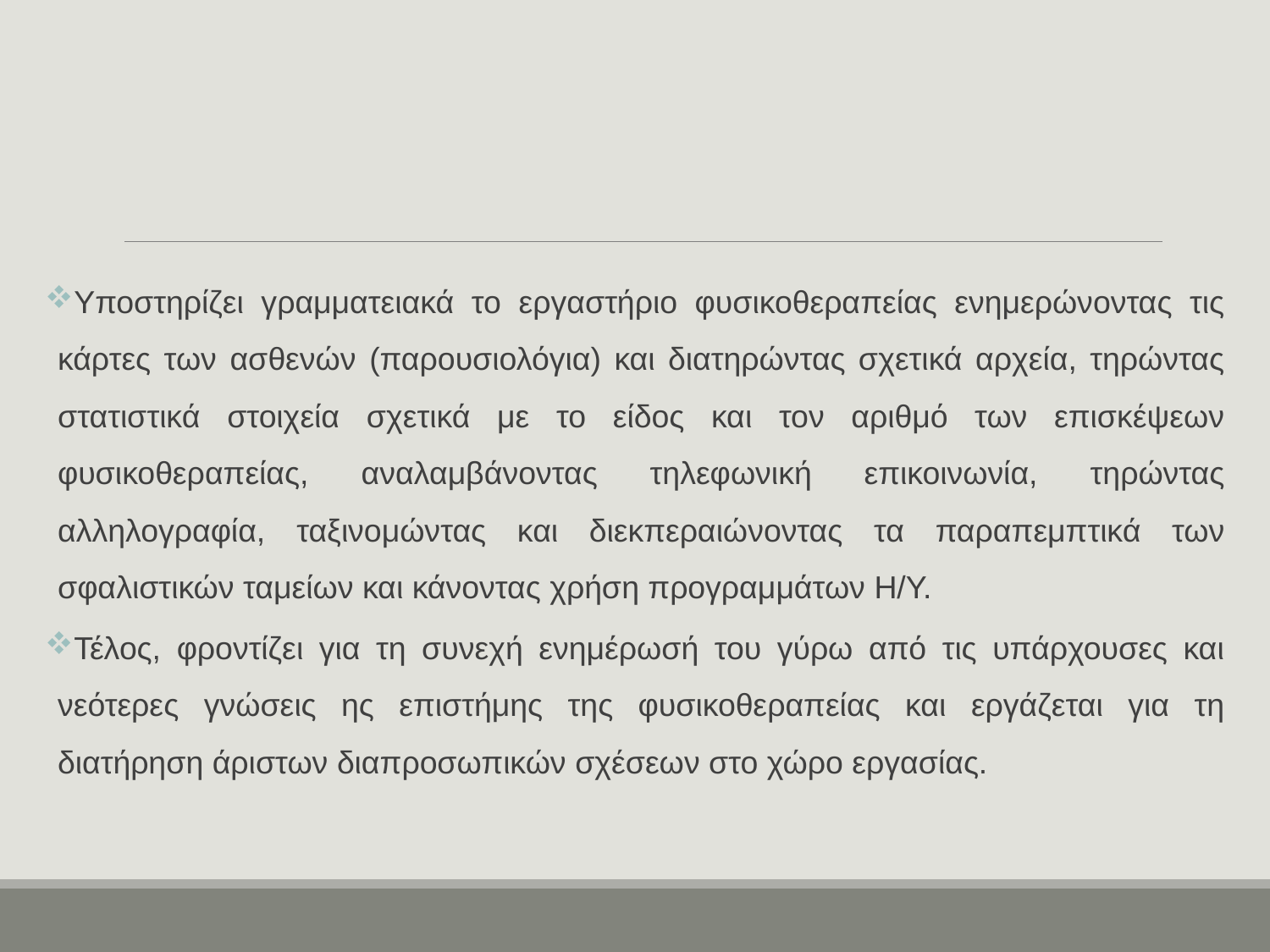

Υποστηρίζει γραμματειακά το εργαστήριο φυσικοθεραπείας ενημερώνοντας τις κάρτες των ασθενών (παρουσιολόγια) και διατηρώντας σχετικά αρχεία, τηρώντας στατιστικά στοιχεία σχετικά με το είδος και τον αριθμό των επισκέψεων φυσικοθεραπείας, αναλαμβάνοντας τηλεφωνική επικοινωνία, τηρώντας αλληλογραφία, ταξινομώντας και διεκπεραιώνοντας τα παραπεμπτικά των σφαλιστικών ταμείων και κάνοντας χρήση προγραμμάτων Η/Υ.
Τέλος, φροντίζει για τη συνεχή ενημέρωσή του γύρω από τις υπάρχουσες και νεότερες γνώσεις ης επιστήμης της φυσικοθεραπείας και εργάζεται για τη διατήρηση άριστων διαπροσωπικών σχέσεων στο χώρο εργασίας.